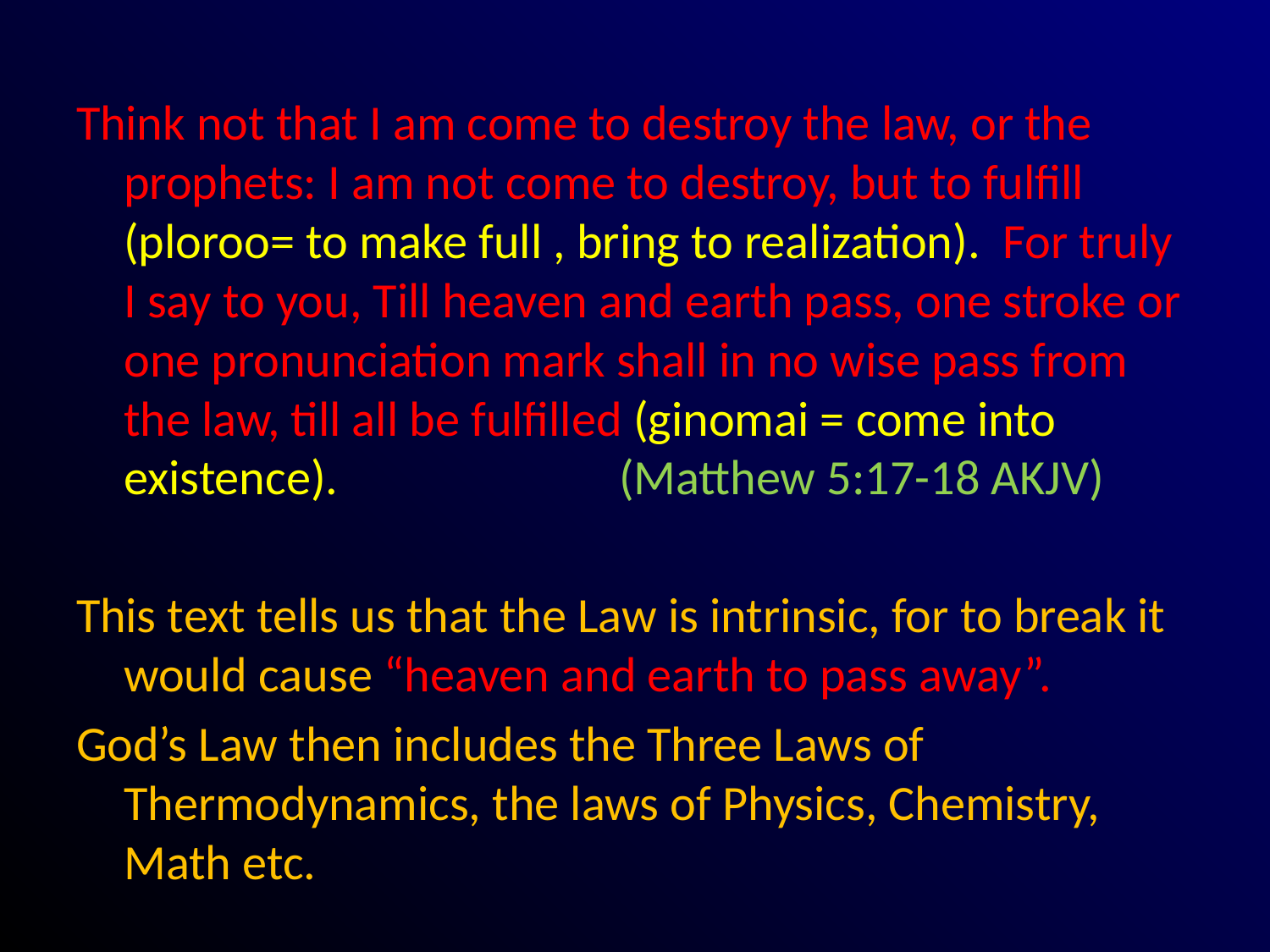

#
Think not that I am come to destroy the law, or the prophets: I am not come to destroy, but to fulfill (ploroo= to make full , bring to realization).  For truly I say to you, Till heaven and earth pass, one stroke or one pronunciation mark shall in no wise pass from the law, till all be fulfilled (ginomai = come into existence).                         (Matthew 5:17-18 AKJV)

This text tells us that the Law is intrinsic, for to break it would cause “heaven and earth to pass away”.
God’s Law then includes the Three Laws of Thermodynamics, the laws of Physics, Chemistry, Math etc.